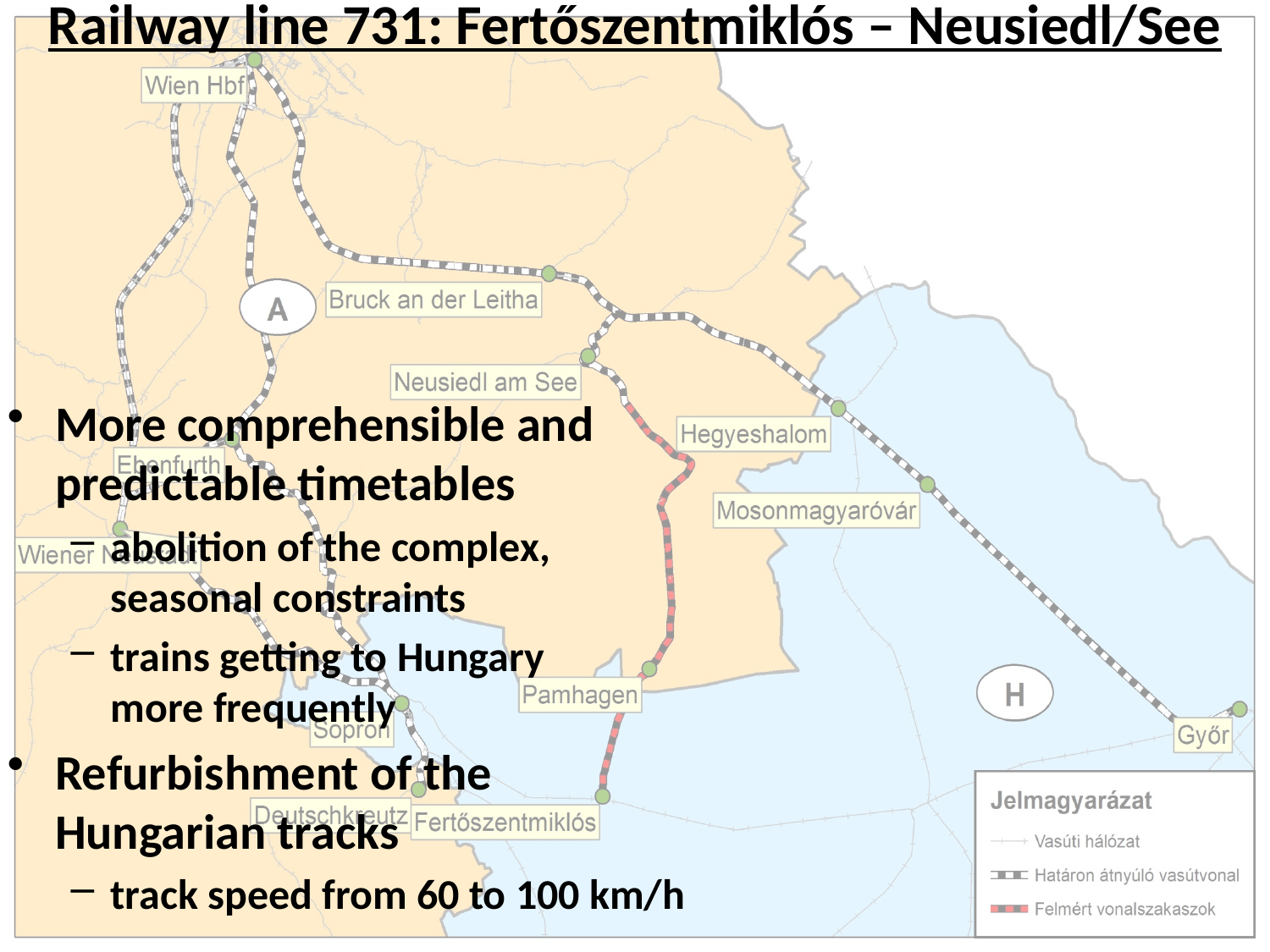

Railway line 731: Fertőszentmiklós – Neusiedl/See
More comprehensible and predictable timetables
abolition of the complex, seasonal constraints
trains getting to Hungary
more frequently
Refurbishment of the Hungarian tracks
track speed from 60 to 100 km/h